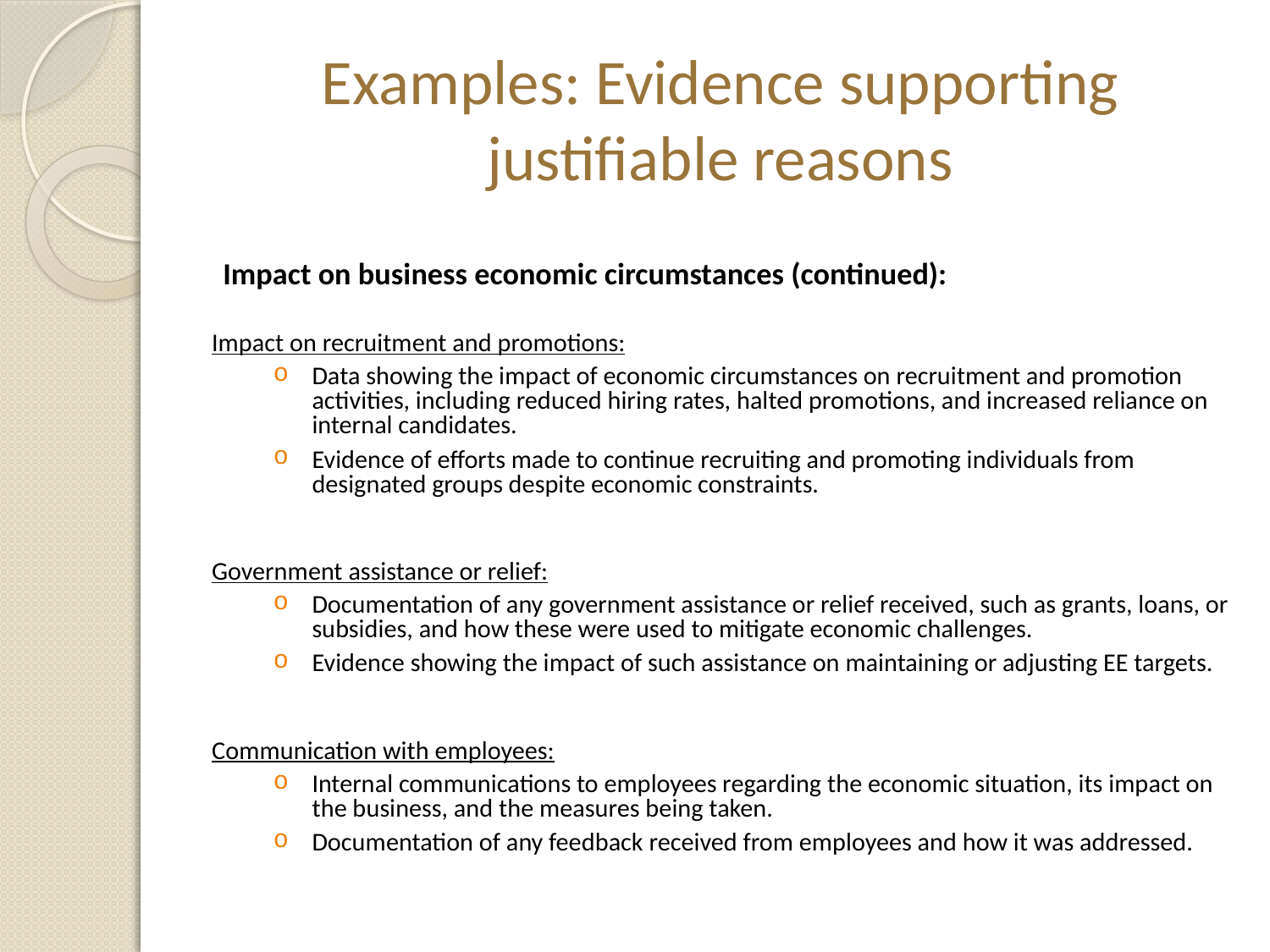

# Examples: Evidence supporting justifiable reasons

Impact on business economic circumstances (continued):

Impact on recruitment and promotions:
Data showing the impact of economic circumstances on recruitment and promotion activities, including reduced hiring rates, halted promotions, and increased reliance on internal candidates.
Evidence of efforts made to continue recruiting and promoting individuals from designated groups despite economic constraints.

Government assistance or relief:
Documentation of any government assistance or relief received, such as grants, loans, or subsidies, and how these were used to mitigate economic challenges.
Evidence showing the impact of such assistance on maintaining or adjusting EE targets.

Communication with employees:
Internal communications to employees regarding the economic situation, its impact on the business, and the measures being taken.
Documentation of any feedback received from employees and how it was addressed.